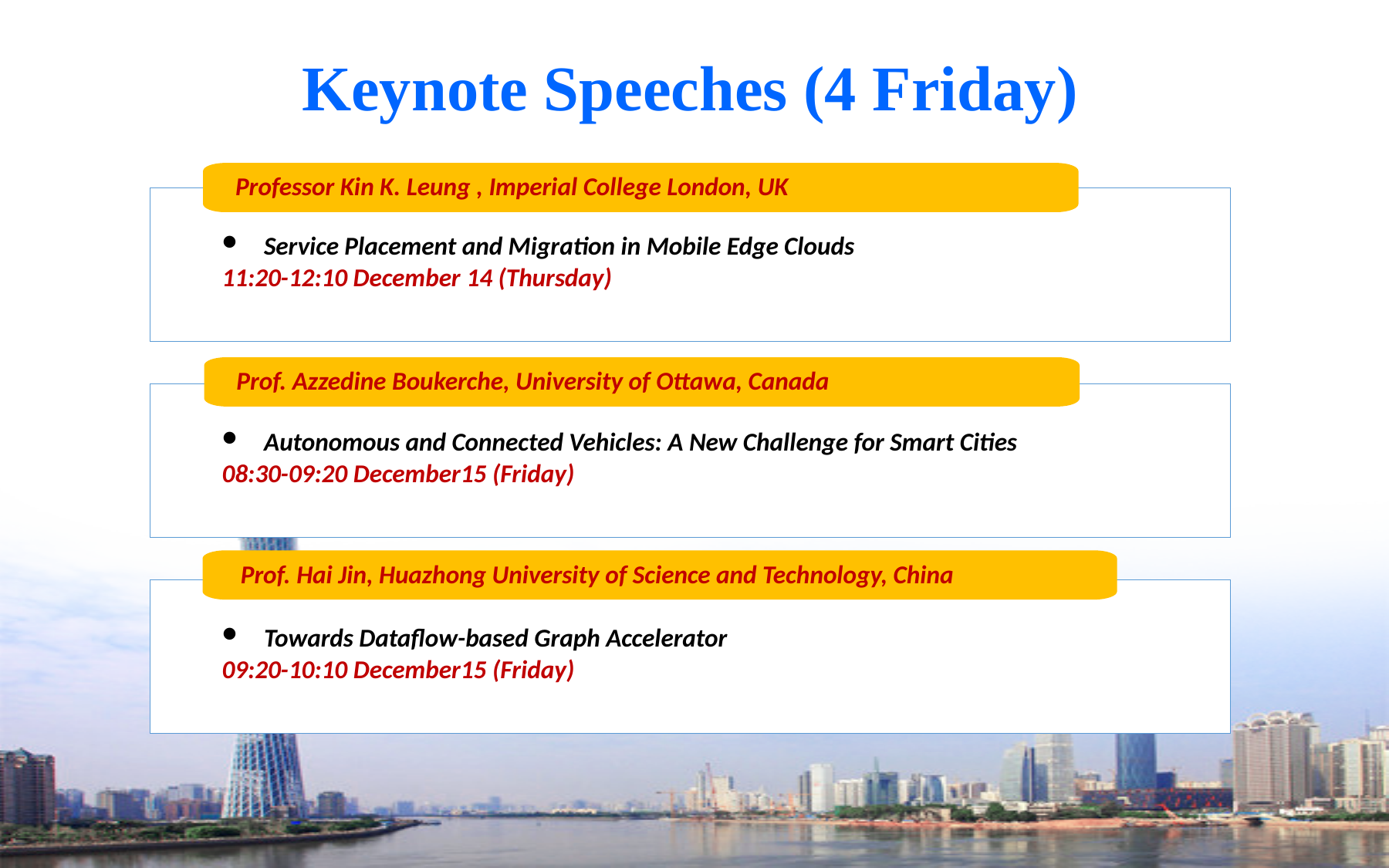

# Keynote Speeches (4 Friday)
 Professor Kin K. Leung , Imperial College London, UK
 Service Placement and Migration in Mobile Edge Clouds
11:20-12:10 December 14 (Thursday)
 Autonomous and Connected Vehicles: A New Challenge for Smart Cities
08:30-09:20 December15 (Friday)
 Towards Dataflow-based Graph Accelerator
09:20-10:10 December15 (Friday)
 Prof. Azzedine Boukerche, University of Ottawa, Canada
  Prof. Hai Jin, Huazhong University of Science and Technology, China